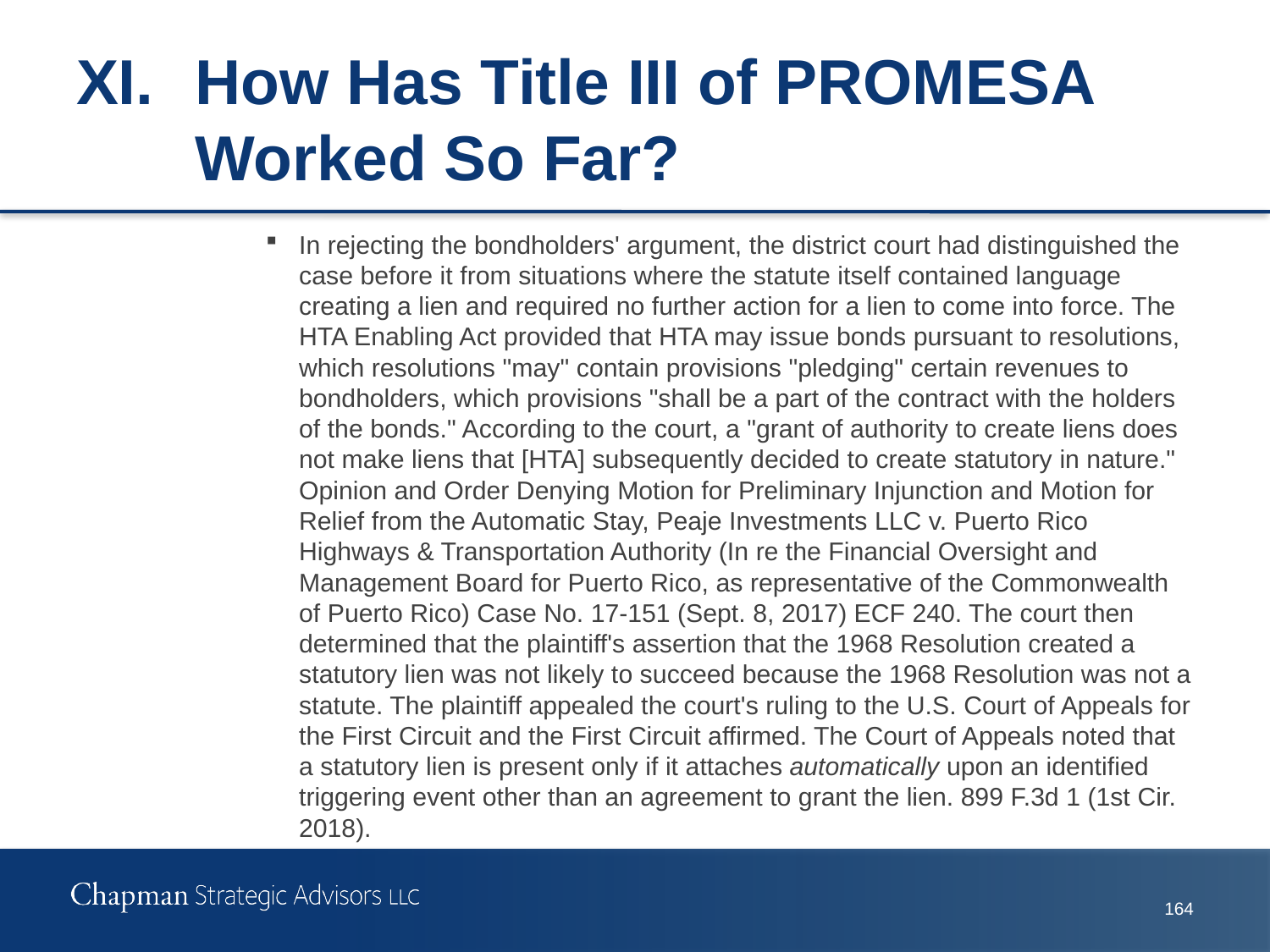

# XI.	How Has Title III of PROMESA Worked So Far?
In rejecting the bondholders' argument, the district court had distinguished the case before it from situations where the statute itself contained language creating a lien and required no further action for a lien to come into force. The HTA Enabling Act provided that HTA may issue bonds pursuant to resolutions, which resolutions "may" contain provisions "pledging" certain revenues to bondholders, which provisions "shall be a part of the contract with the holders of the bonds." According to the court, a "grant of authority to create liens does not make liens that [HTA] subsequently decided to create statutory in nature." Opinion and Order Denying Motion for Preliminary Injunction and Motion for Relief from the Automatic Stay, Peaje Investments LLC v. Puerto Rico Highways & Transportation Authority (In re the Financial Oversight and Management Board for Puerto Rico, as representative of the Commonwealth of Puerto Rico) Case No. 17-151 (Sept. 8, 2017) ECF 240. The court then determined that the plaintiff's assertion that the 1968 Resolution created a statutory lien was not likely to succeed because the 1968 Resolution was not a statute. The plaintiff appealed the court's ruling to the U.S. Court of Appeals for the First Circuit and the First Circuit affirmed. The Court of Appeals noted that a statutory lien is present only if it attaches automatically upon an identified triggering event other than an agreement to grant the lien. 899 F.3d 1 (1st Cir. 2018).
164